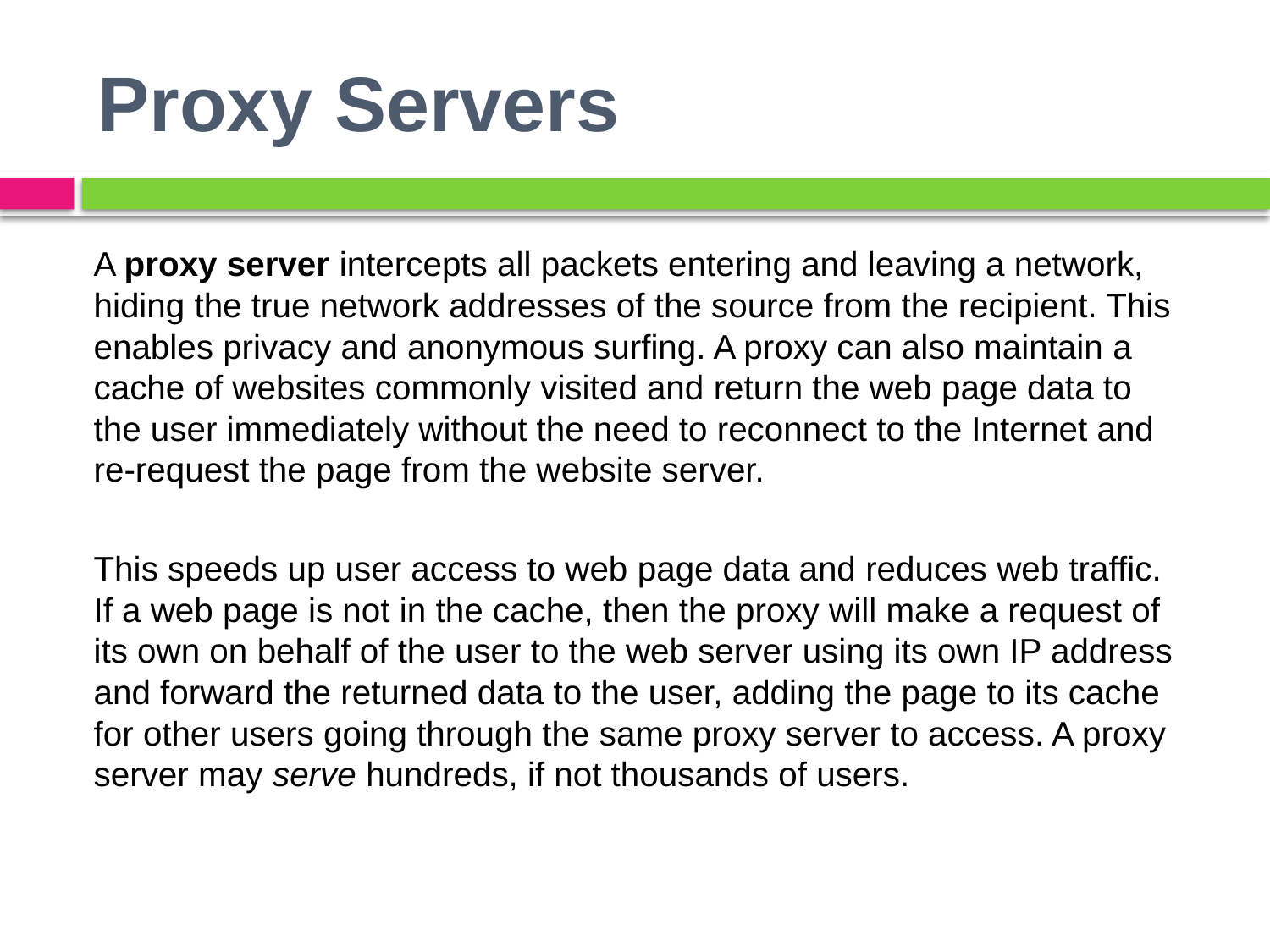

# Proxy Servers
A proxy server intercepts all packets entering and leaving a network, hiding the true network addresses of the source from the recipient. This enables privacy and anonymous surfing. A proxy can also maintain a cache of websites commonly visited and return the web page data to the user immediately without the need to reconnect to the Internet and re-request the page from the website server.

This speeds up user access to web page data and reduces web traffic. If a web page is not in the cache, then the proxy will make a request of its own on behalf of the user to the web server using its own IP address and forward the returned data to the user, adding the page to its cache for other users going through the same proxy server to access. A proxy server may serve hundreds, if not thousands of users.